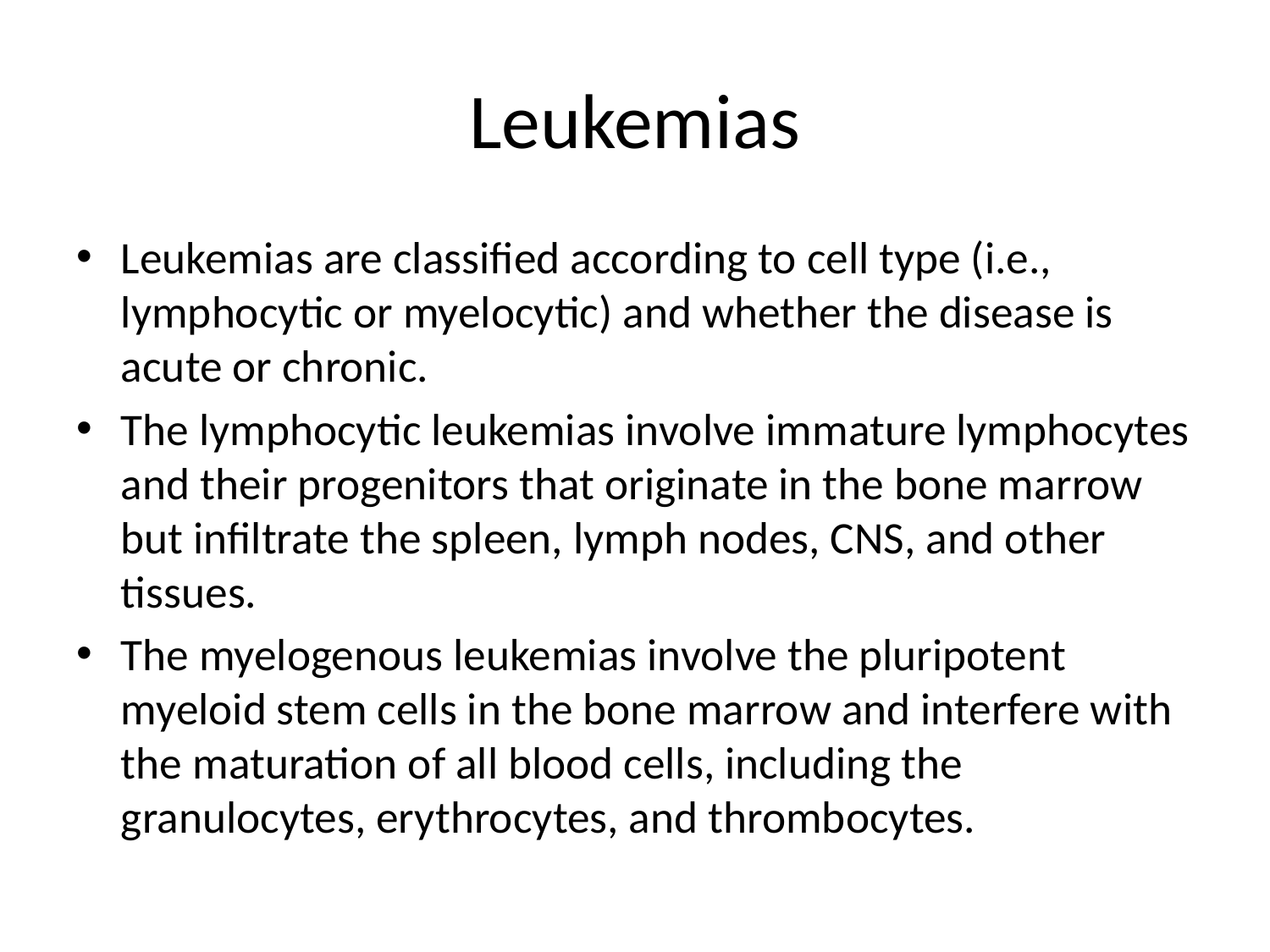

# Leukemias
Leukemias are classified according to cell type (i.e., lymphocytic or myelocytic) and whether the disease is acute or chronic.
The lymphocytic leukemias involve immature lymphocytes and their progenitors that originate in the bone marrow but infiltrate the spleen, lymph nodes, CNS, and other tissues.
The myelogenous leukemias involve the pluripotent myeloid stem cells in the bone marrow and interfere with the maturation of all blood cells, including the granulocytes, erythrocytes, and thrombocytes.